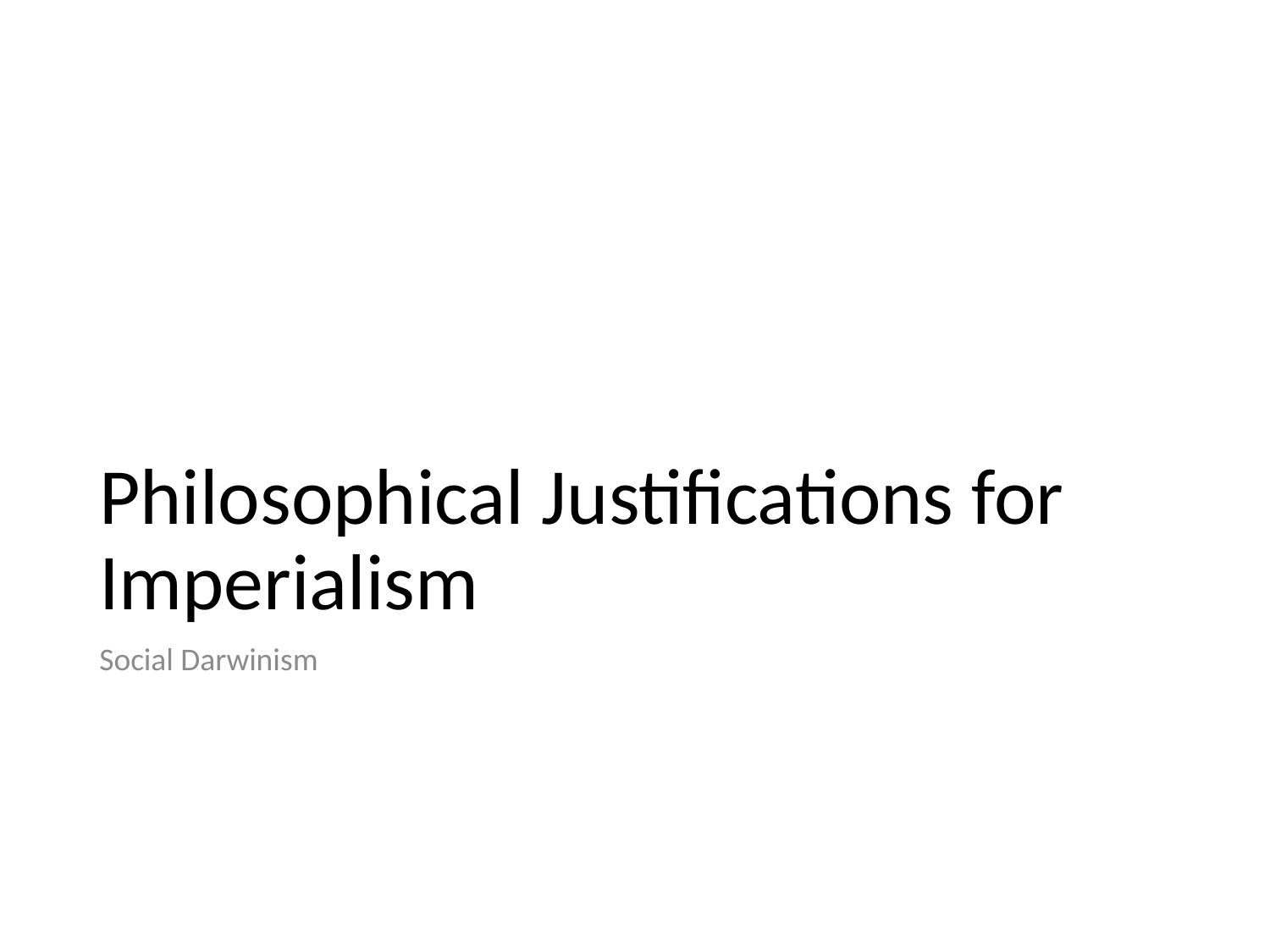

# Philosophical Justifications for Imperialism
Social Darwinism